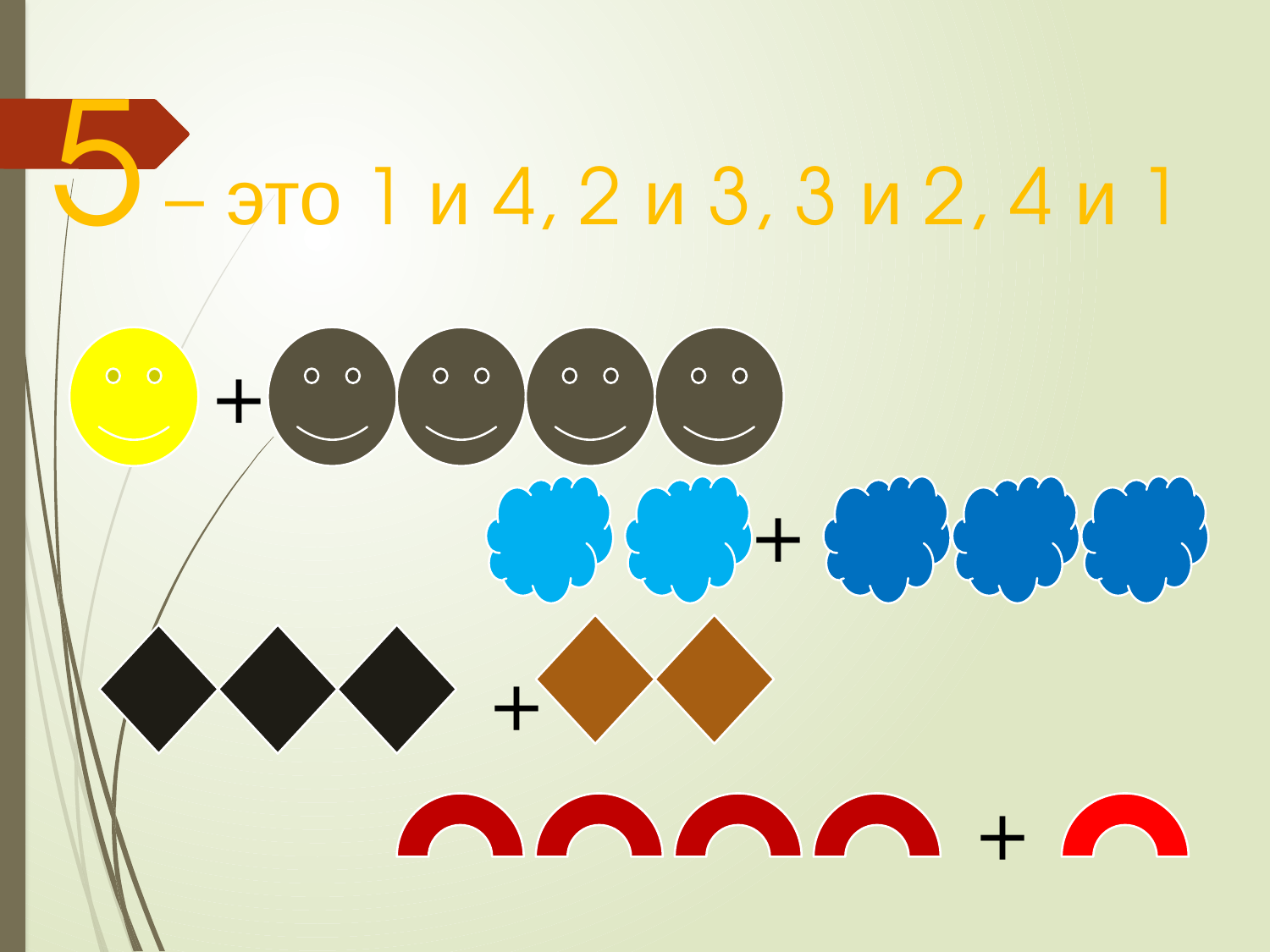

5 – это 1 и 4, 2 и 3, 3 и 2, 4 и 1

+

+

+
+